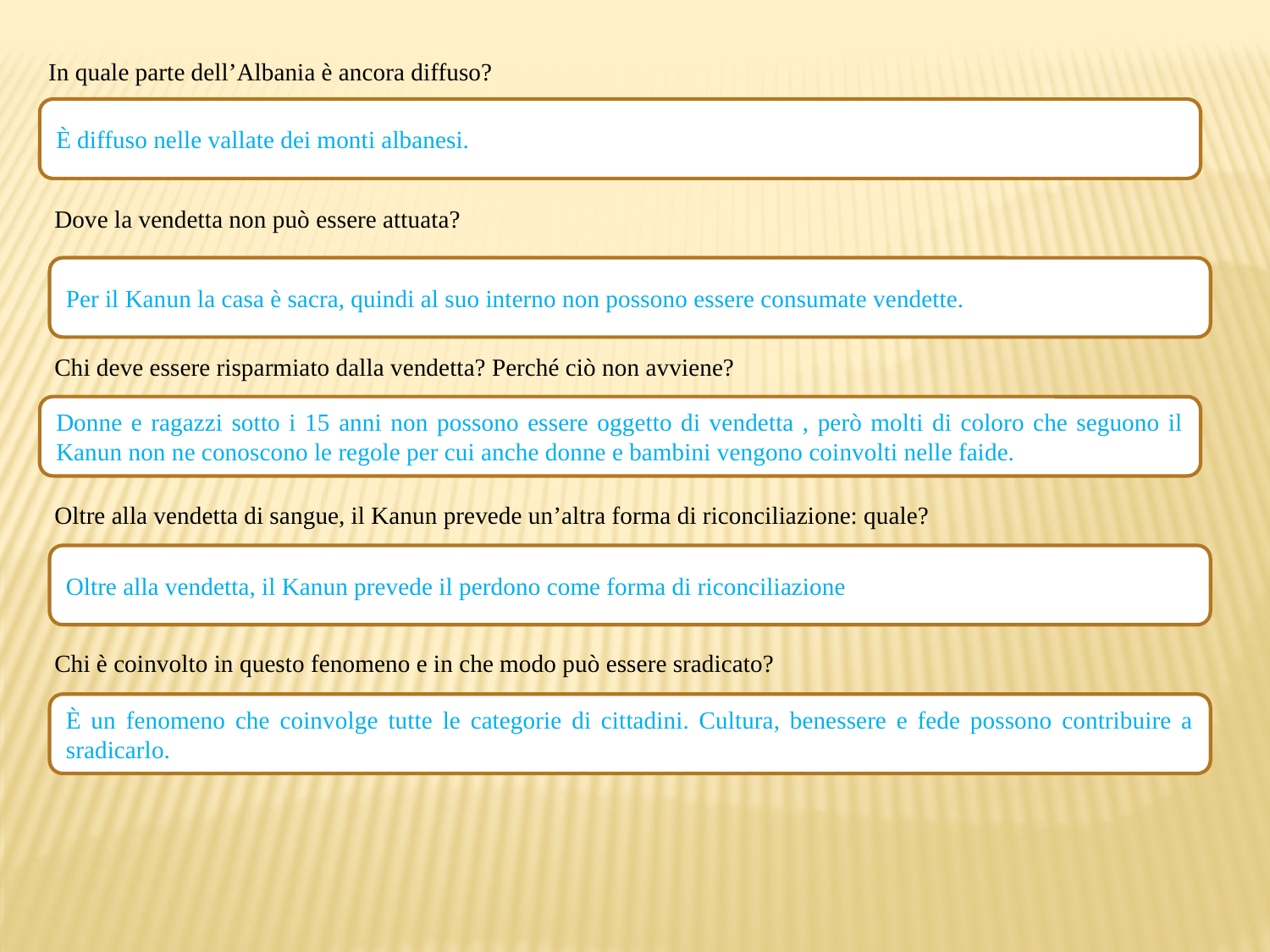

In quale parte dell’Albania è ancora diffuso?

  Dove la vendetta non può essere attuata?

  Chi deve essere risparmiato dalla vendetta? Perché ciò non avviene?

  Oltre alla vendetta di sangue, il Kanun prevede un’altra forma di riconciliazione: quale?

  Chi è coinvolto in questo fenomeno e in che modo può essere sradicato?

È diffuso nelle vallate dei monti albanesi.
Per il Kanun la casa è sacra, quindi al suo interno non possono essere consumate vendette.
Donne e ragazzi sotto i 15 anni non possono essere oggetto di vendetta , però molti di coloro che seguono il Kanun non ne conoscono le regole per cui anche donne e bambini vengono coinvolti nelle faide.
Oltre alla vendetta, il Kanun prevede il perdono come forma di riconciliazione
È un fenomeno che coinvolge tutte le categorie di cittadini. Cultura, benessere e fede possono contribuire a sradicarlo.